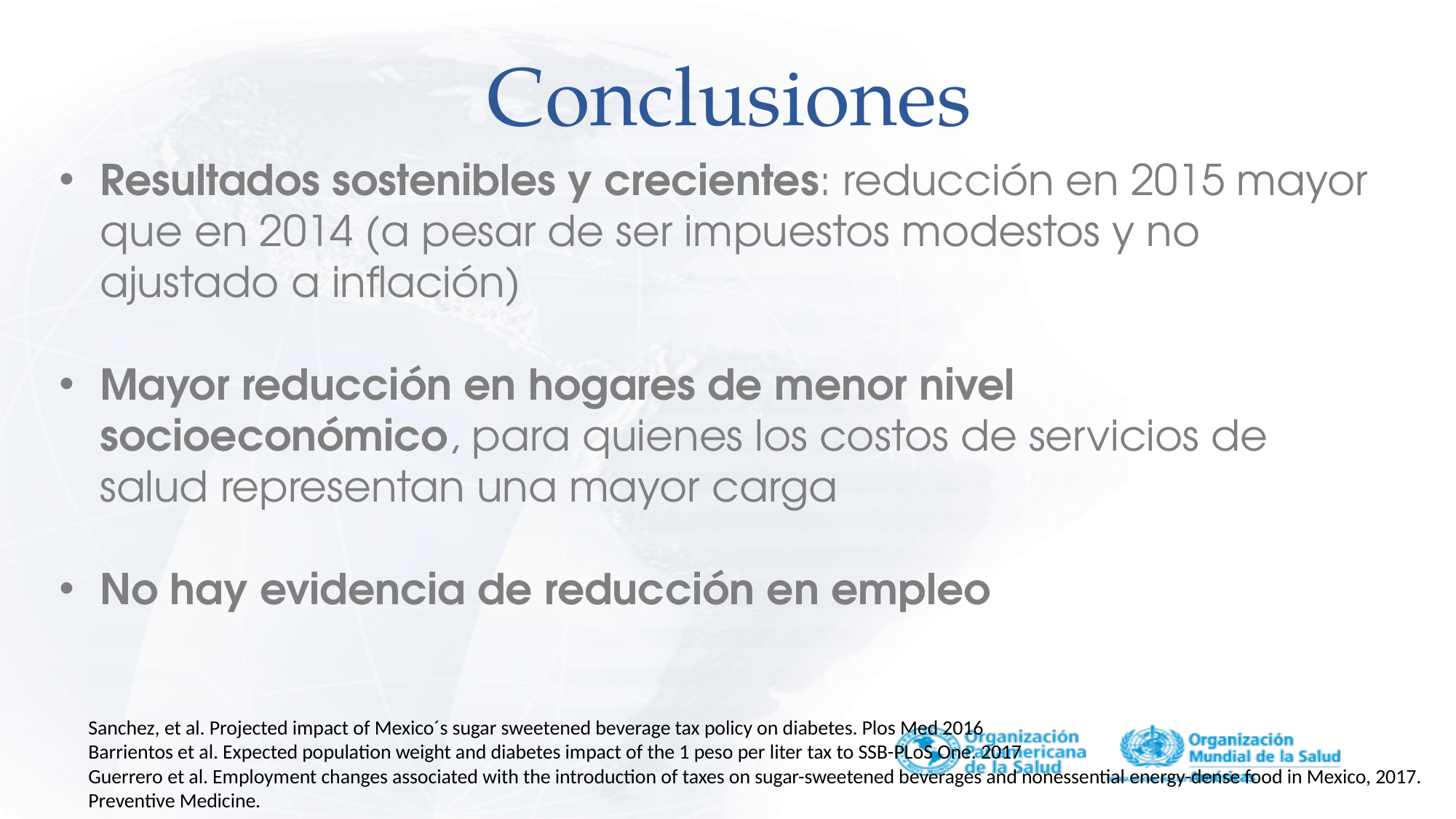

# Conclusiones
Resultados sostenibles y crecientes: reducción en 2015 mayor que en 2014 (a pesar de ser impuestos modestos y no ajustado a inflación)
Mayor reducción en hogares de menor nivel socioeconómico, para quienes los costos de servicios de salud representan una mayor carga
No hay evidencia de reducción en empleo

Sanchez, et al. Projected impact of Mexico´s sugar sweetened beverage tax policy on diabetes. Plos Med 2016
Barrientos et al. Expected population weight and diabetes impact of the 1 peso per liter tax to SSB-PLoS One. 2017
Guerrero et al. Employment changes associated with the introduction of taxes on sugar-sweetened beverages and nonessential energy-dense food in Mexico, 2017. Preventive Medicine.